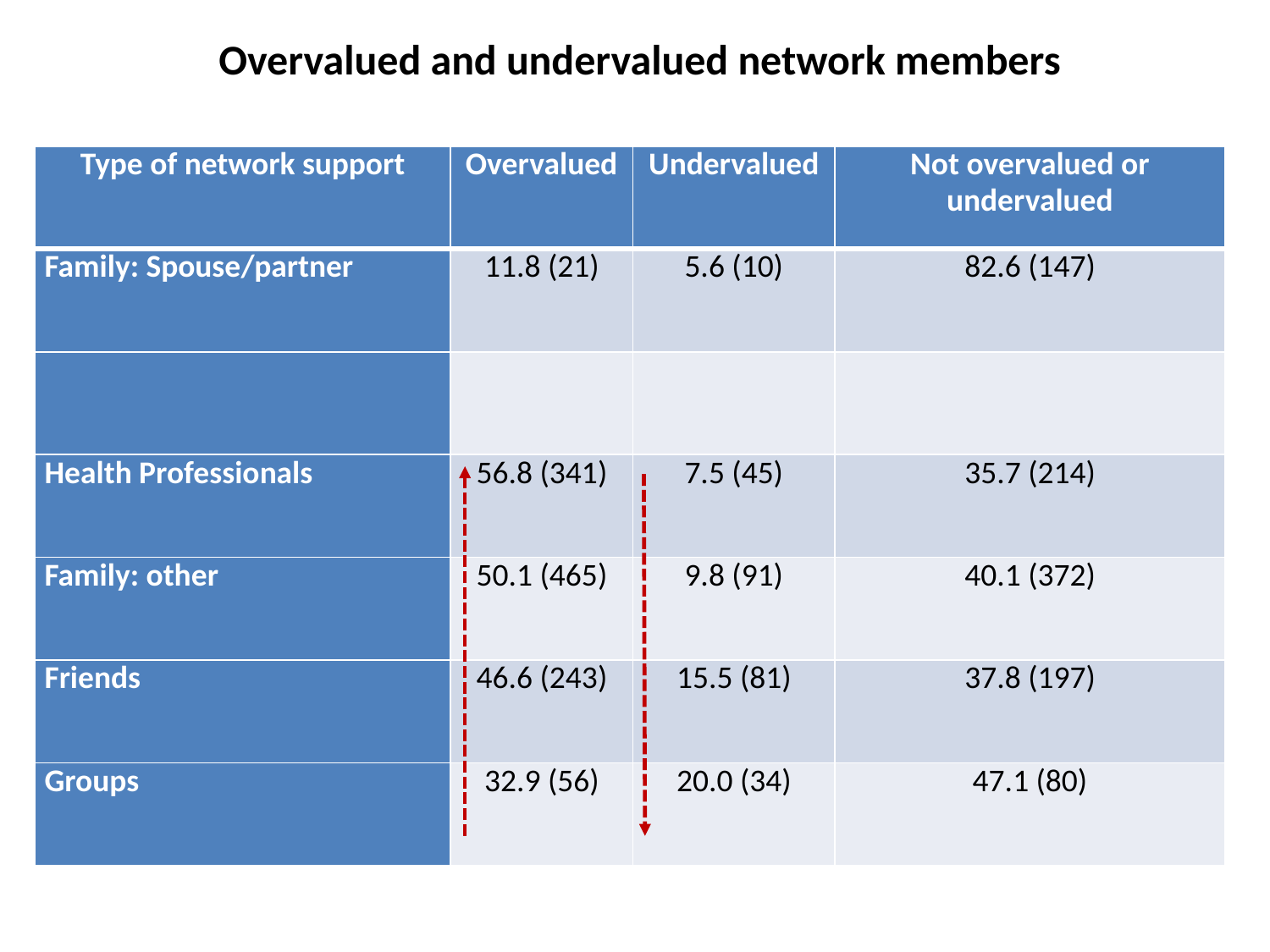

Overvalued and undervalued network members
| Type of network support | Overvalued | Undervalued | Not overvalued or undervalued |
| --- | --- | --- | --- |
| Family: Spouse/partner | 11.8 (21) | 5.6 (10) | 82.6 (147) |
|  |  |  |  |
| Health Professionals | 56.8 (341) | 7.5 (45) | 35.7 (214) |
| Family: other | 50.1 (465) | 9.8 (91) | 40.1 (372) |
| Friends | 46.6 (243) | 15.5 (81) | 37.8 (197) |
| Groups | 32.9 (56) | 20.0 (34) | 47.1 (80) |